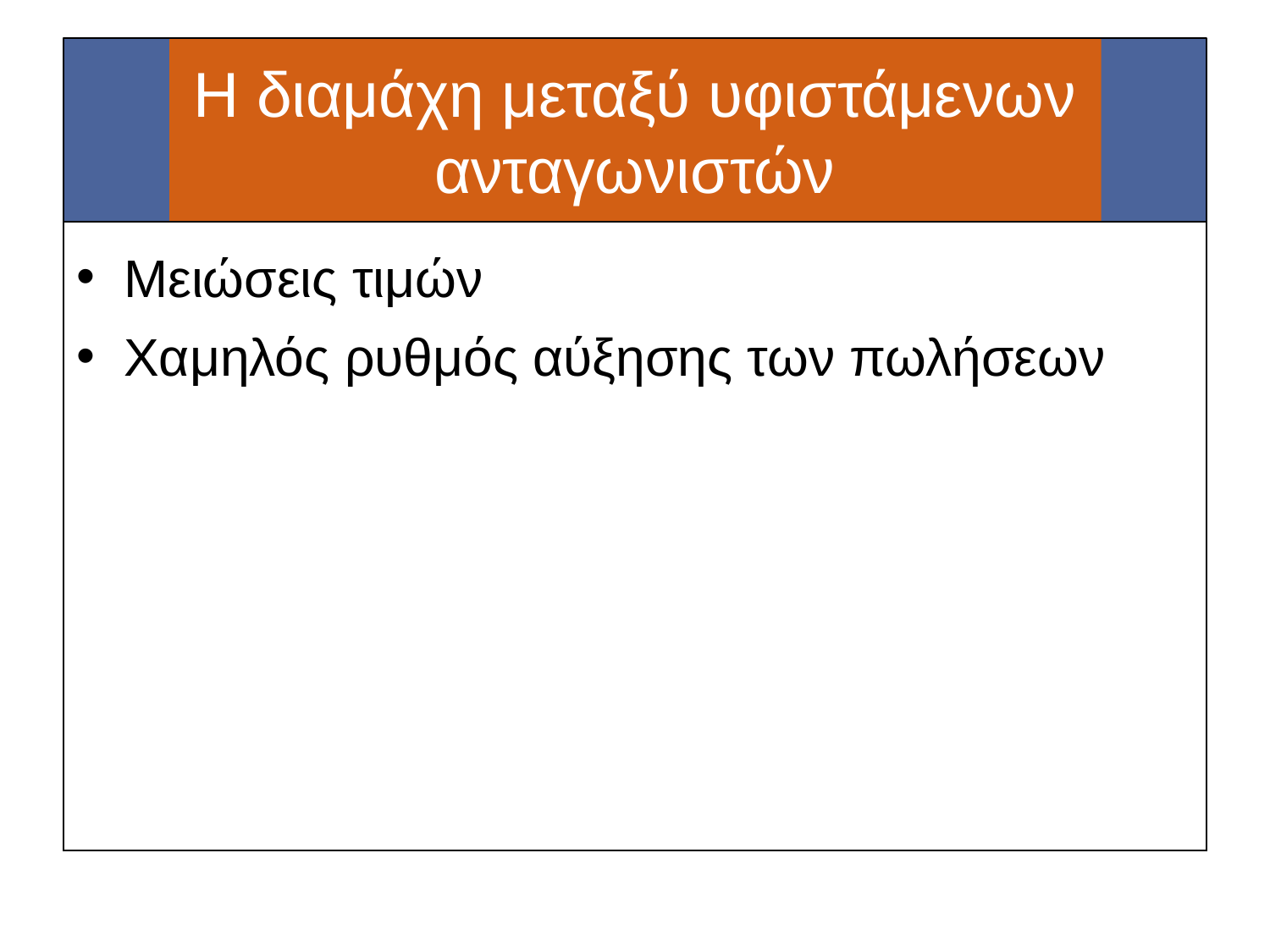

#
Η διαμάχη μεταξύ υφιστάμενων ανταγωνιστών

Μειώσεις τιμών
Χαμηλός ρυθμός αύξησης των πωλήσεων